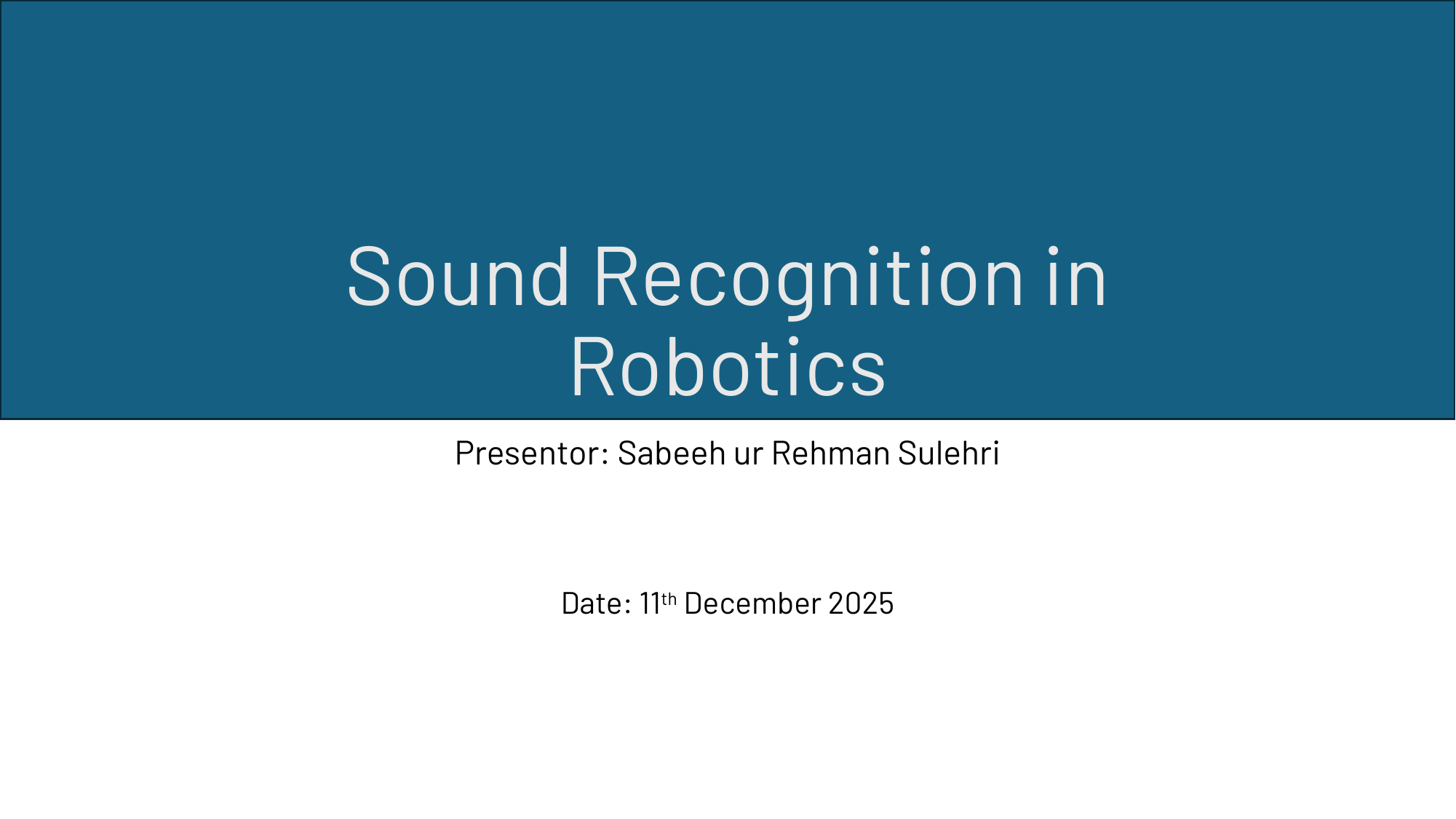

# Sound Recognition in Robotics
Presentor: Sabeeh ur Rehman Sulehri

Date: 11th December 2025